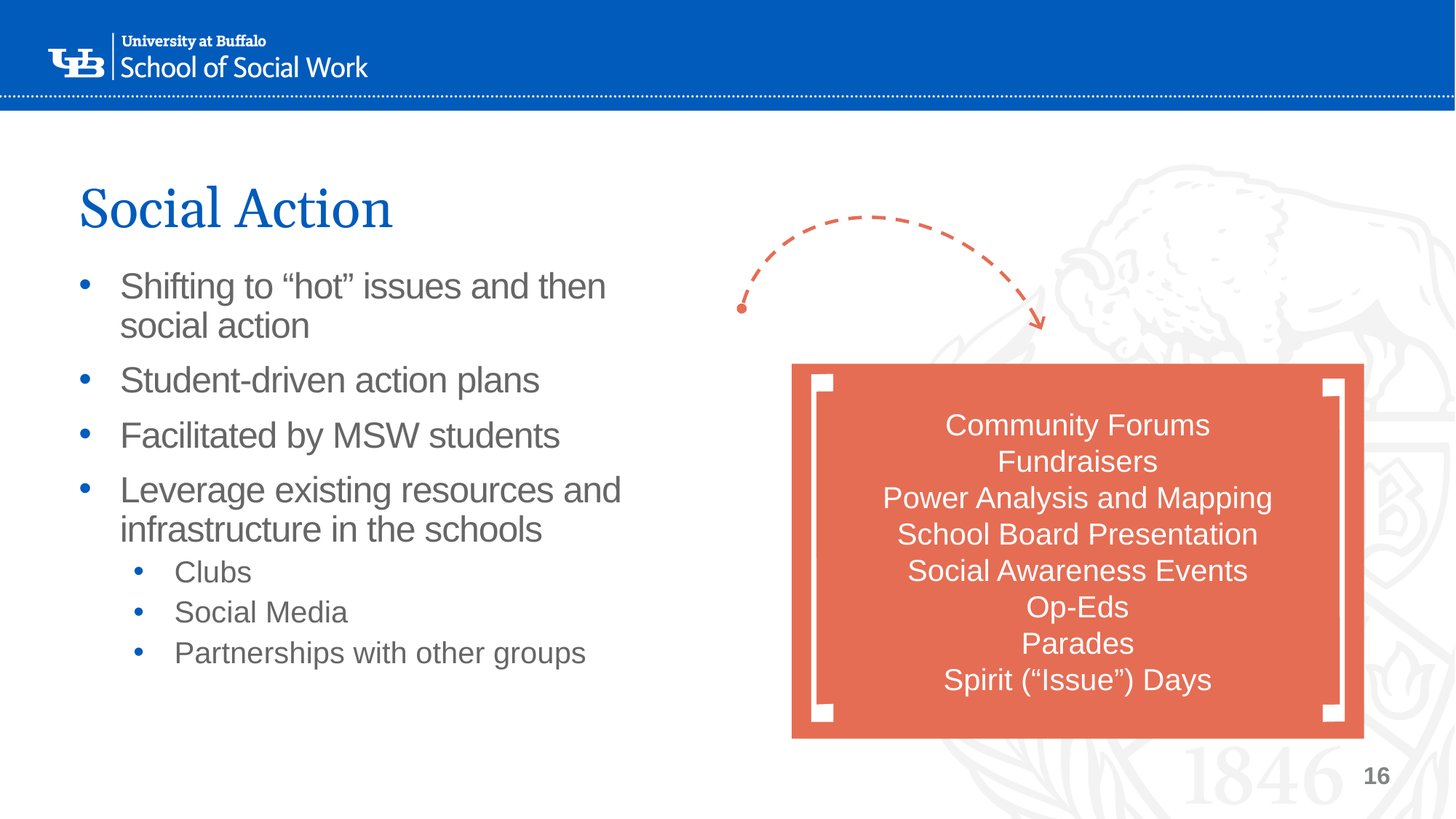

# Social Action

Shifting to “hot” issues and then social action
Student-driven action plans
Facilitated by MSW students
Leverage existing resources and infrastructure in the schools
Clubs
Social Media
Partnerships with other groups

Community Forums
Fundraisers
Power Analysis and Mapping
School Board Presentation
Social Awareness Events
Op-Eds
Parades
Spirit (“Issue”) Days